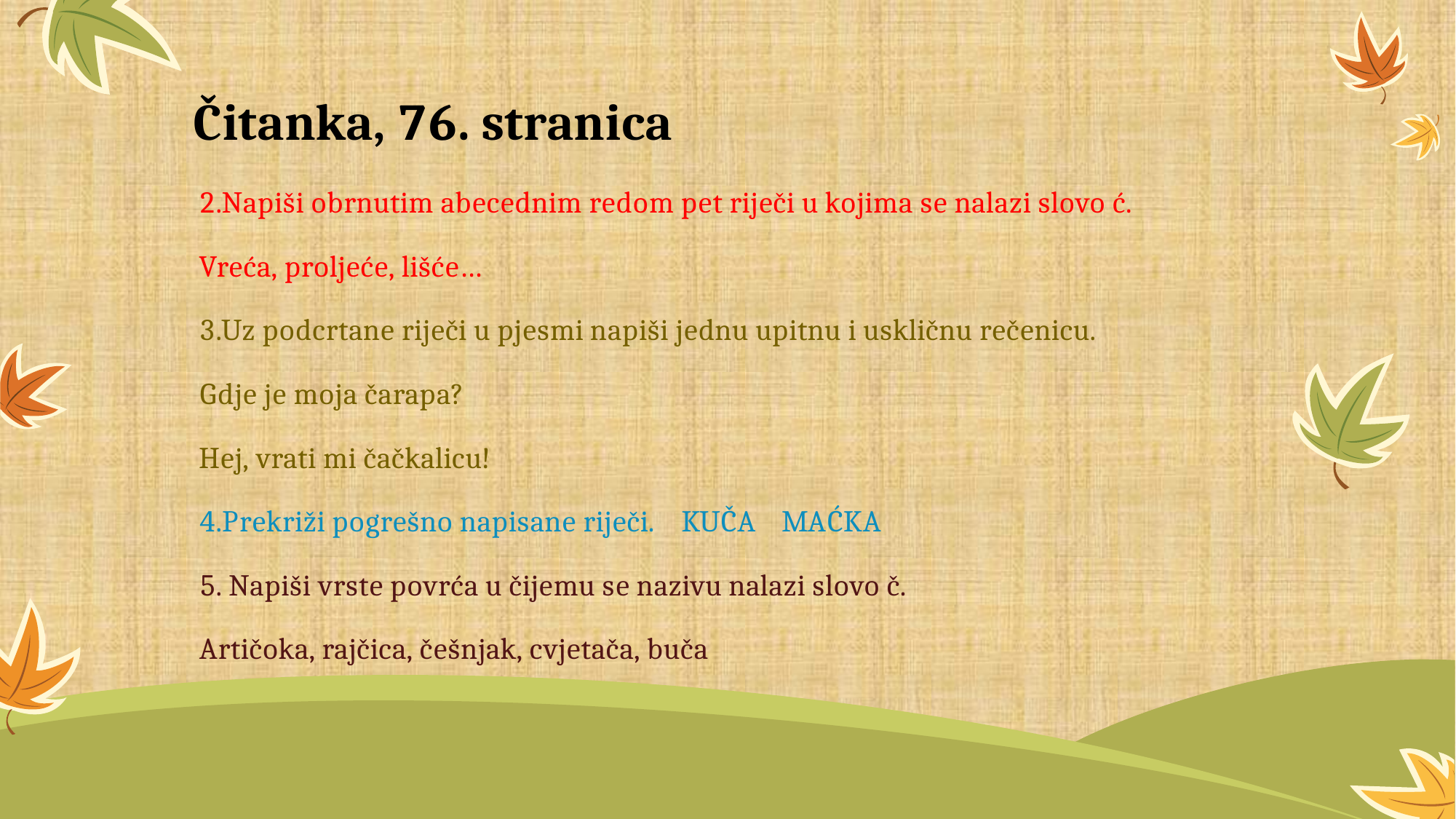

# Čitanka, 76. stranica
2.Napiši obrnutim abecednim redom pet riječi u kojima se nalazi slovo ć.
Vreća, proljeće, lišće…
3.Uz podcrtane riječi u pjesmi napiši jednu upitnu i uskličnu rečenicu.
Gdje je moja čarapa?
Hej, vrati mi čačkalicu!
4.Prekriži pogrešno napisane riječi.    KUČA    MAĆKA
5. Napiši vrste povrća u čijemu se nazivu nalazi slovo č.
Artičoka, rajčica, češnjak, cvjetača, buča